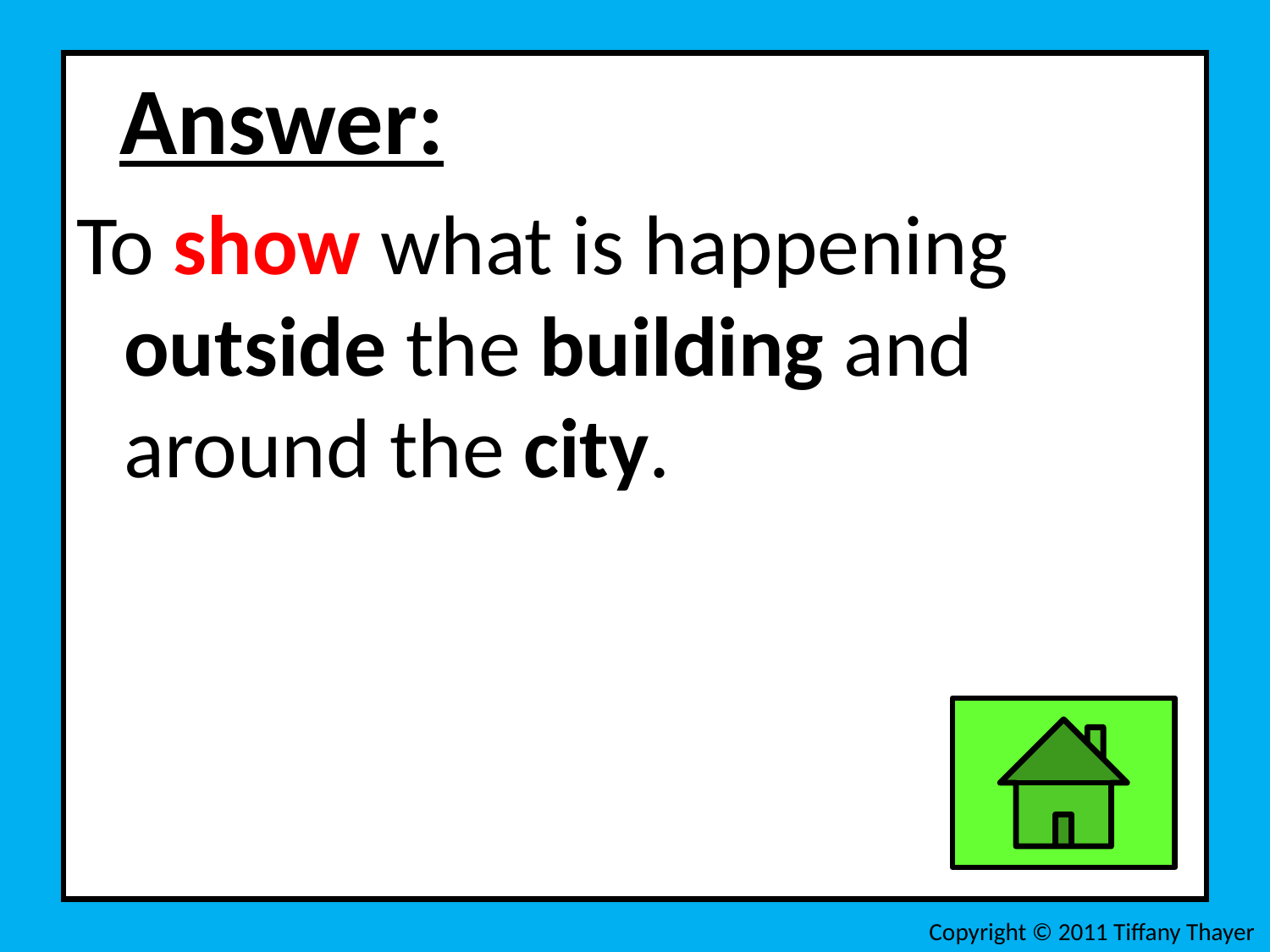

Answer:
To show what is happening outside the building and around the city.

Copyright © 2011 Tiffany Thayer